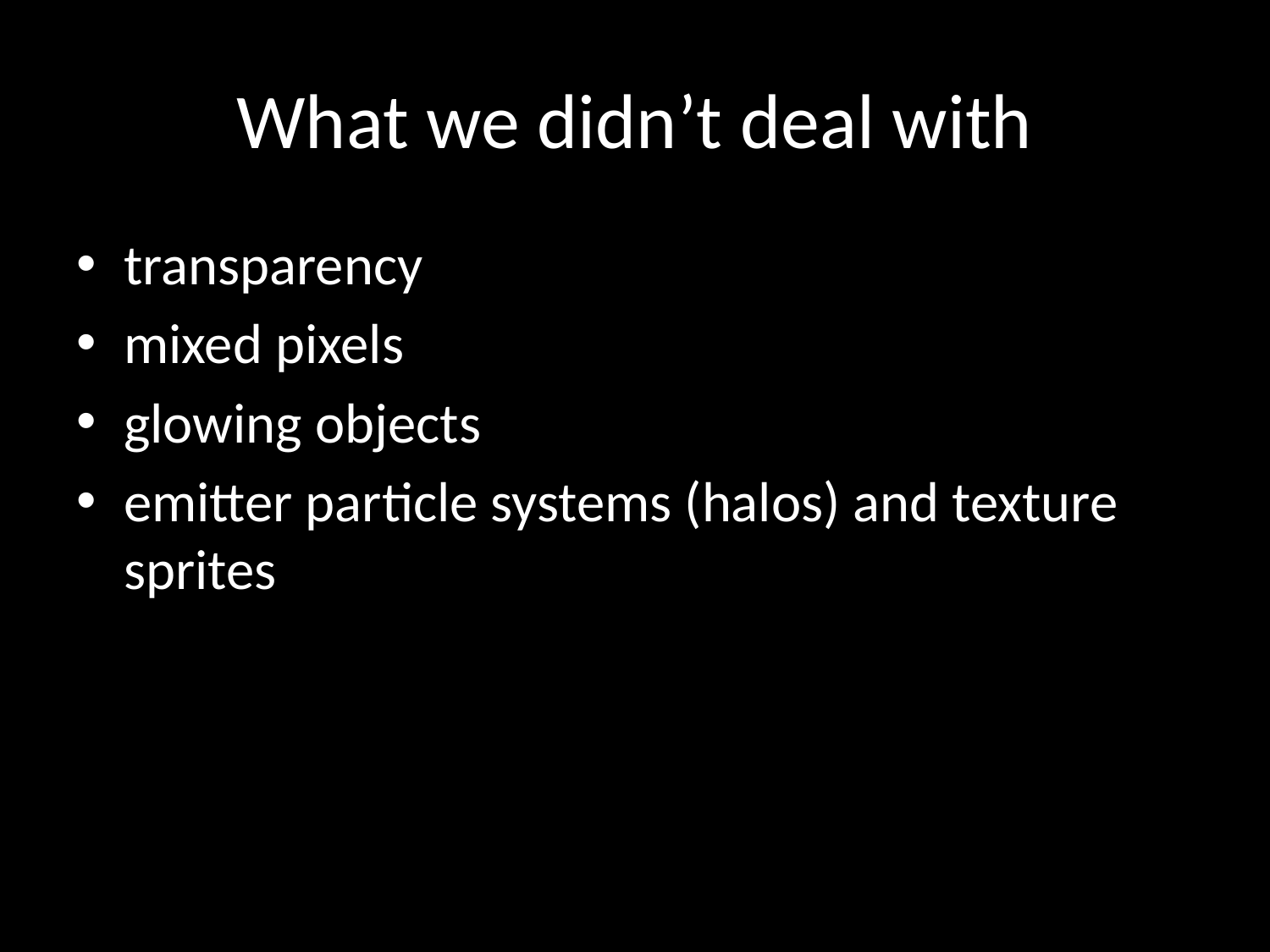

# What we didn’t deal with
transparency
mixed pixels
glowing objects
emitter particle systems (halos) and texture sprites